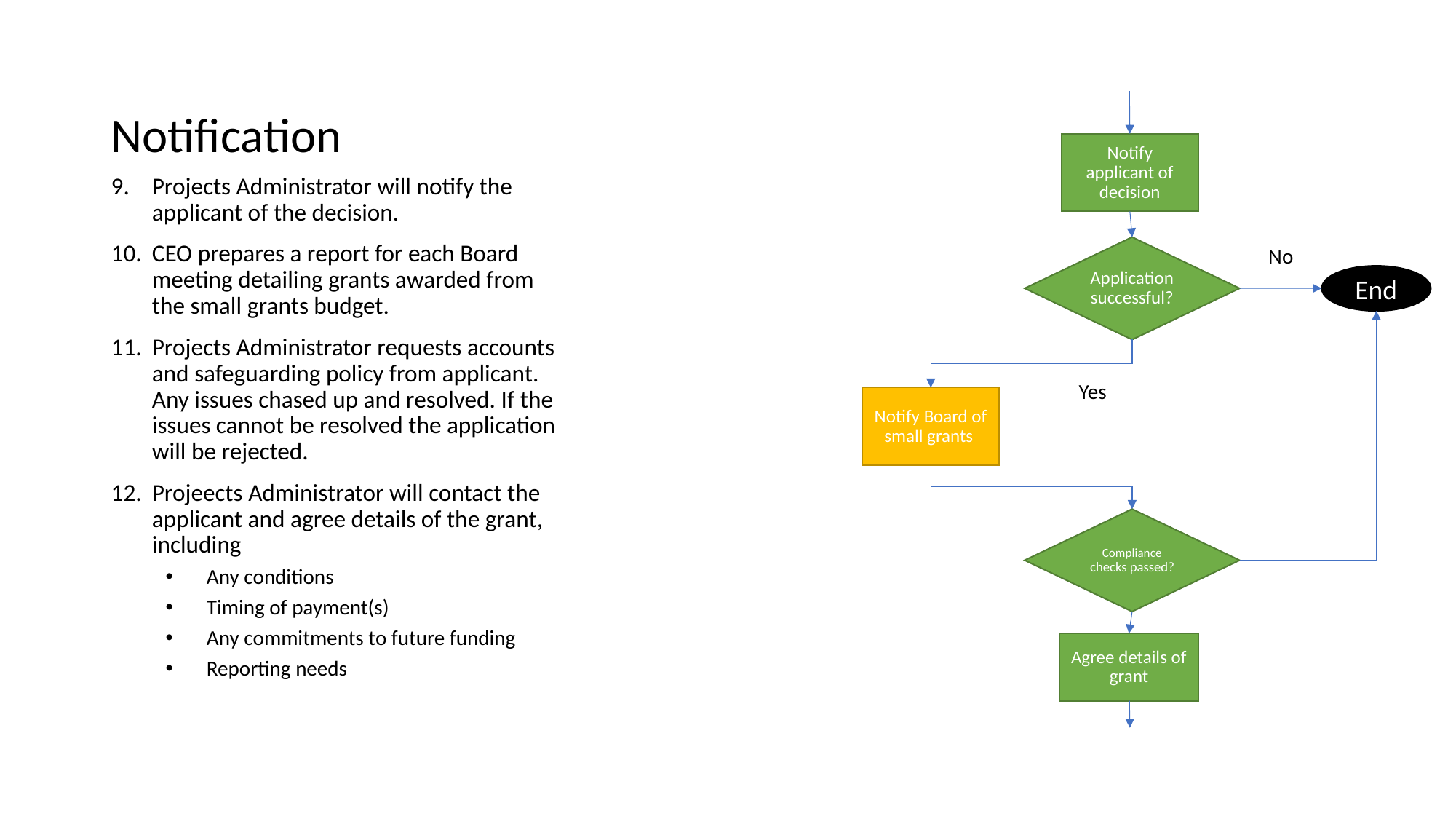

# Notification
Notify applicant of decision
Projects Administrator will notify the applicant of the decision.
CEO prepares a report for each Board meeting detailing grants awarded from the small grants budget.
Projects Administrator requests accounts and safeguarding policy from applicant. Any issues chased up and resolved. If the issues cannot be resolved the application will be rejected.
Projeects Administrator will contact the applicant and agree details of the grant, including
Any conditions
Timing of payment(s)
Any commitments to future funding
Reporting needs

Application successful?
No
End
Yes
Notify Board of small grants
Compliance checks passed?
Agree details of grant